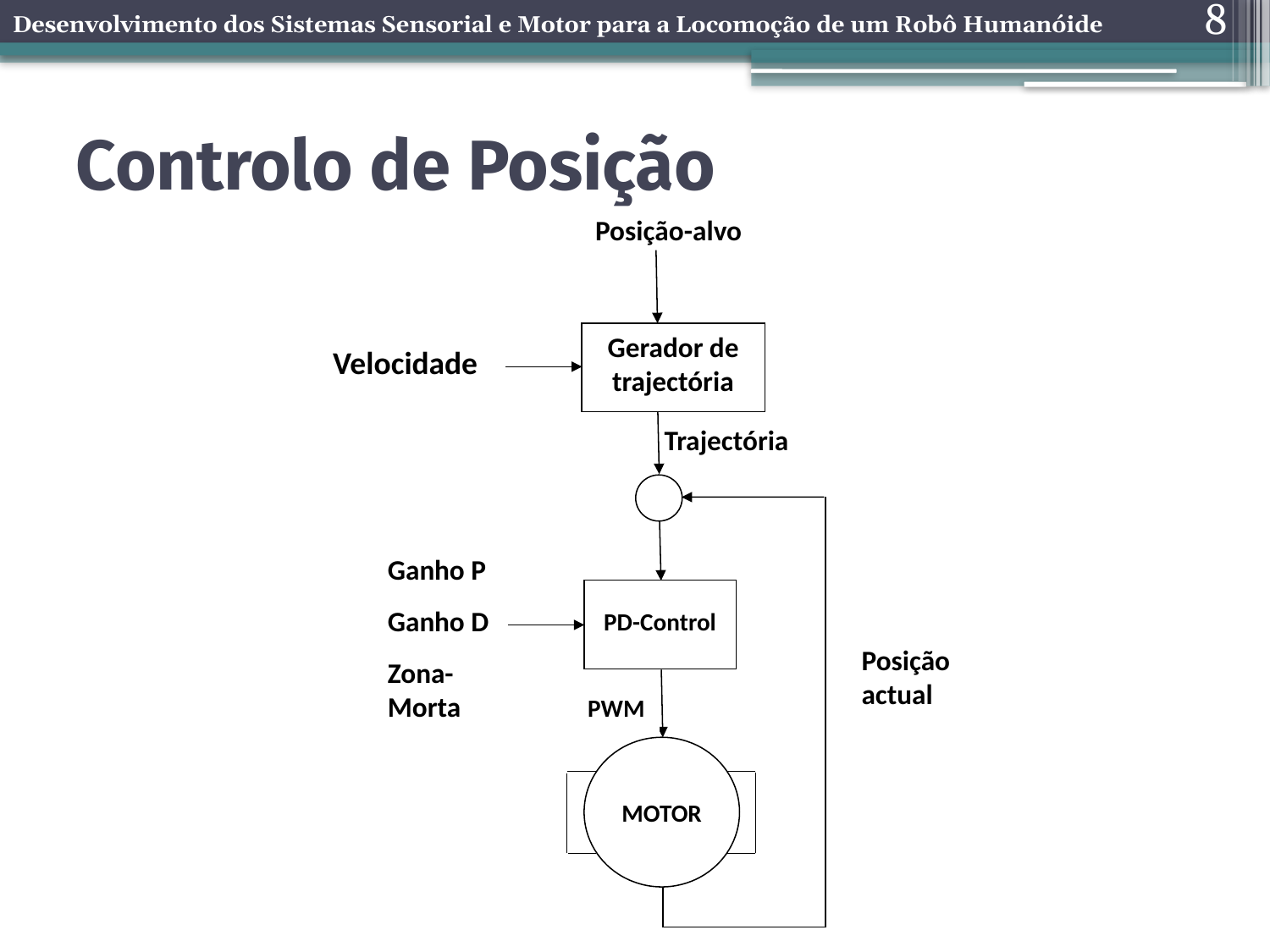

Desenvolvimento dos Sistemas Sensorial e Motor para a Locomoção de um Robô Humanóide
8
# Controlo de Posição
Posição-alvo
Gerador de trajectória
Velocidade
Trajectória

Ganho P
Ganho D
Zona-Morta

PD-Control
Posição actual
PWM
MOTOR